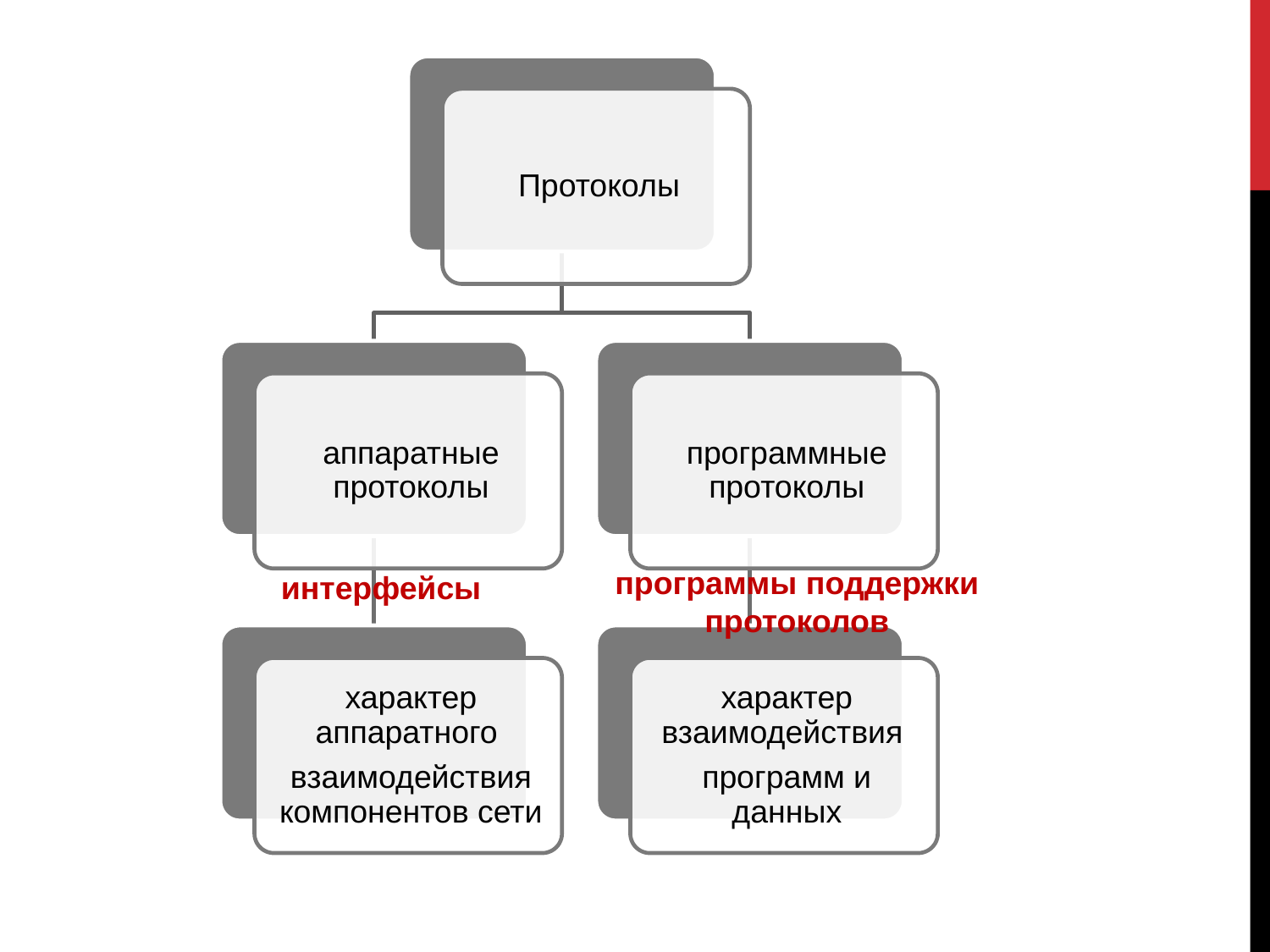

Протоколы
аппаратные протоколы
характер аппаратного
взаимодействия компонентов сети
программные протоколы
характер взаимодействия
программ и данных
программы поддержки протоколов
интерфейсы